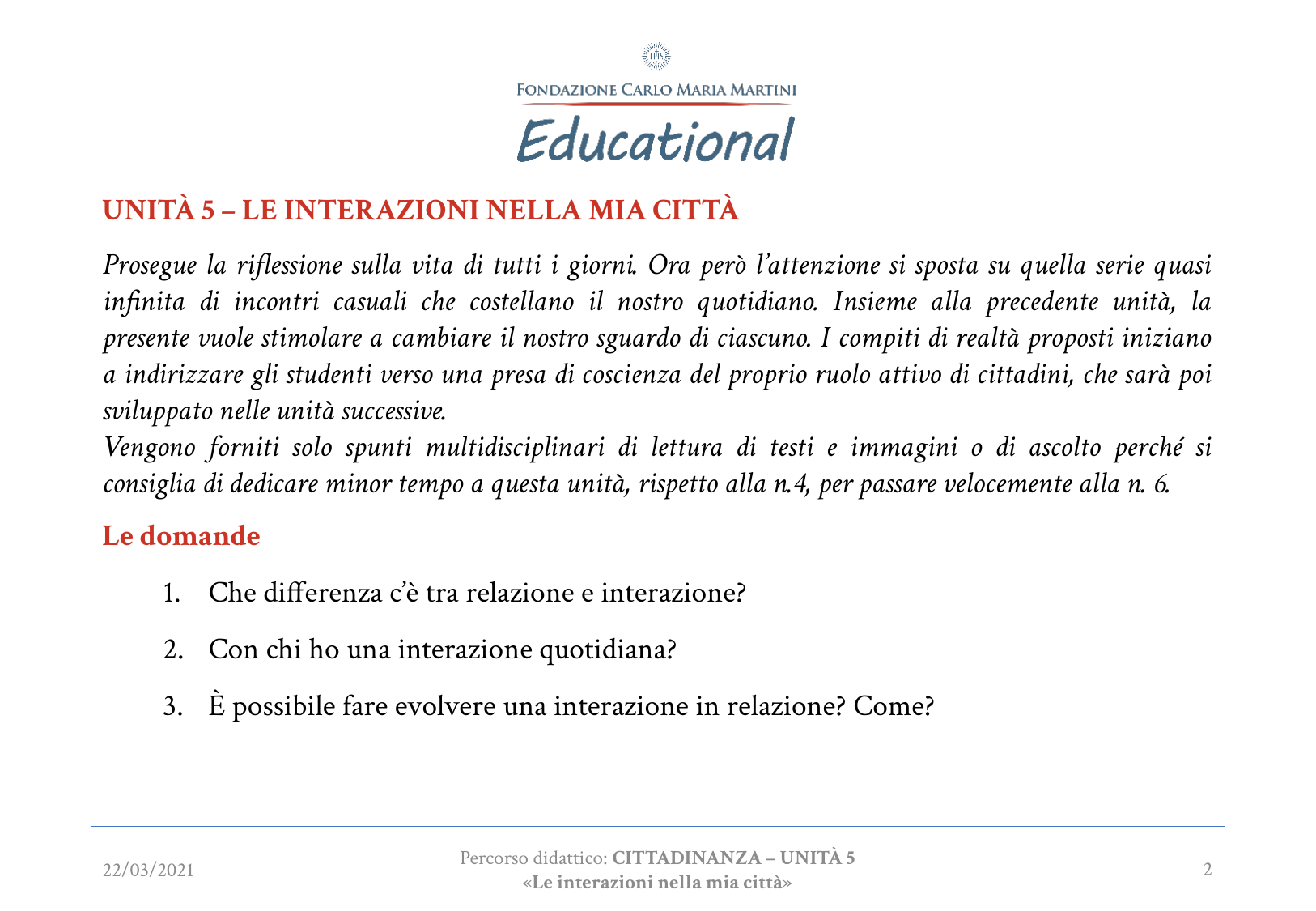

Unità 5 – Le interazioni nella mia città

Prosegue la riflessione sulla vita di tutti i giorni. Ora però l’attenzione si sposta su quella serie quasi infinita di incontri casuali che costellano il nostro quotidiano. Insieme alla precedente unità, la presente vuole stimolare a cambiare il nostro sguardo di ciascuno. I compiti di realtà proposti iniziano a indirizzare gli studenti verso una presa di coscienza del proprio ruolo attivo di cittadini, che sarà poi sviluppato nelle unità successive.
Vengono forniti solo spunti multidisciplinari di lettura di testi e immagini o di ascolto perché si consiglia di dedicare minor tempo a questa unità, rispetto alla n.4, per passare velocemente alla n. 6.

Le domande
Che differenza c’è tra relazione e interazione?
Con chi ho una interazione quotidiana?
È possibile fare evolvere una interazione in relazione? Come?

22/03/2021
Percorso didattico: CITTADINANZA – unità 5 «Le interazioni nella mia città»
2